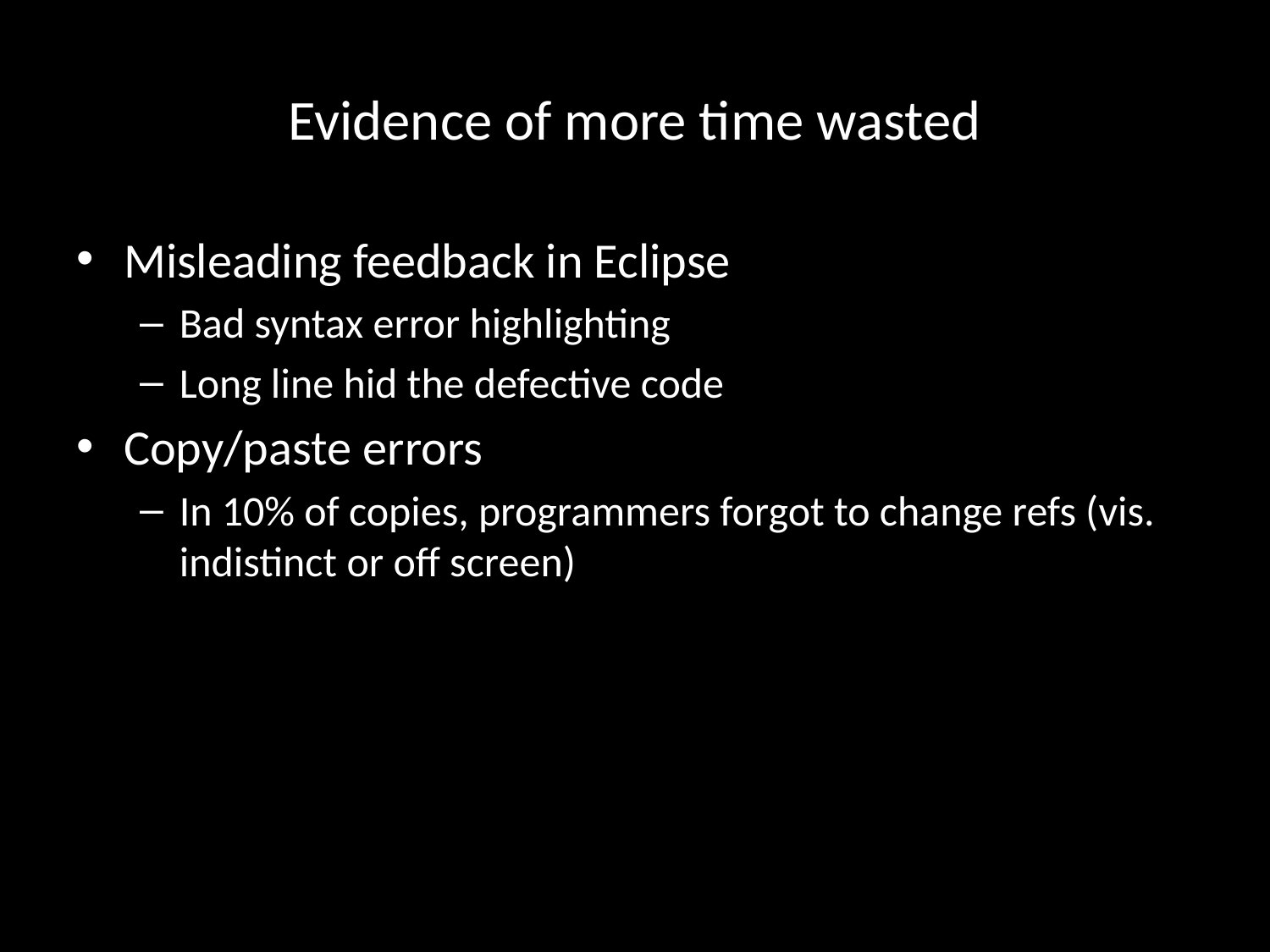

# Evidence of more time wasted
Misleading feedback in Eclipse
Bad syntax error highlighting
Long line hid the defective code
Copy/paste errors
In 10% of copies, programmers forgot to change refs (vis. indistinct or off screen)